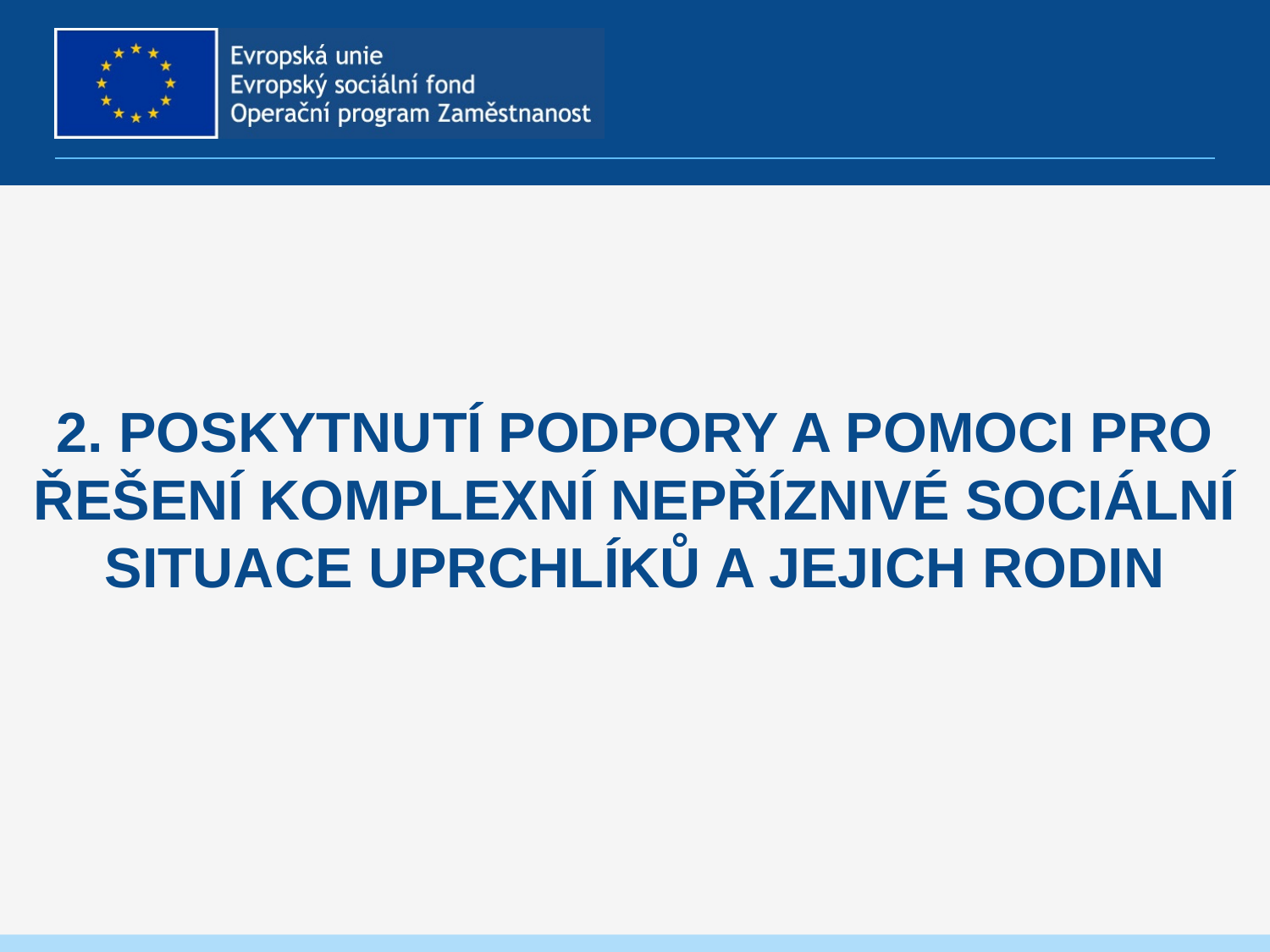

# 2. poskytnutí podpory a pomoci pro řešení komplexní nepříznivé sociální situace uprchlíků a jejich rodin